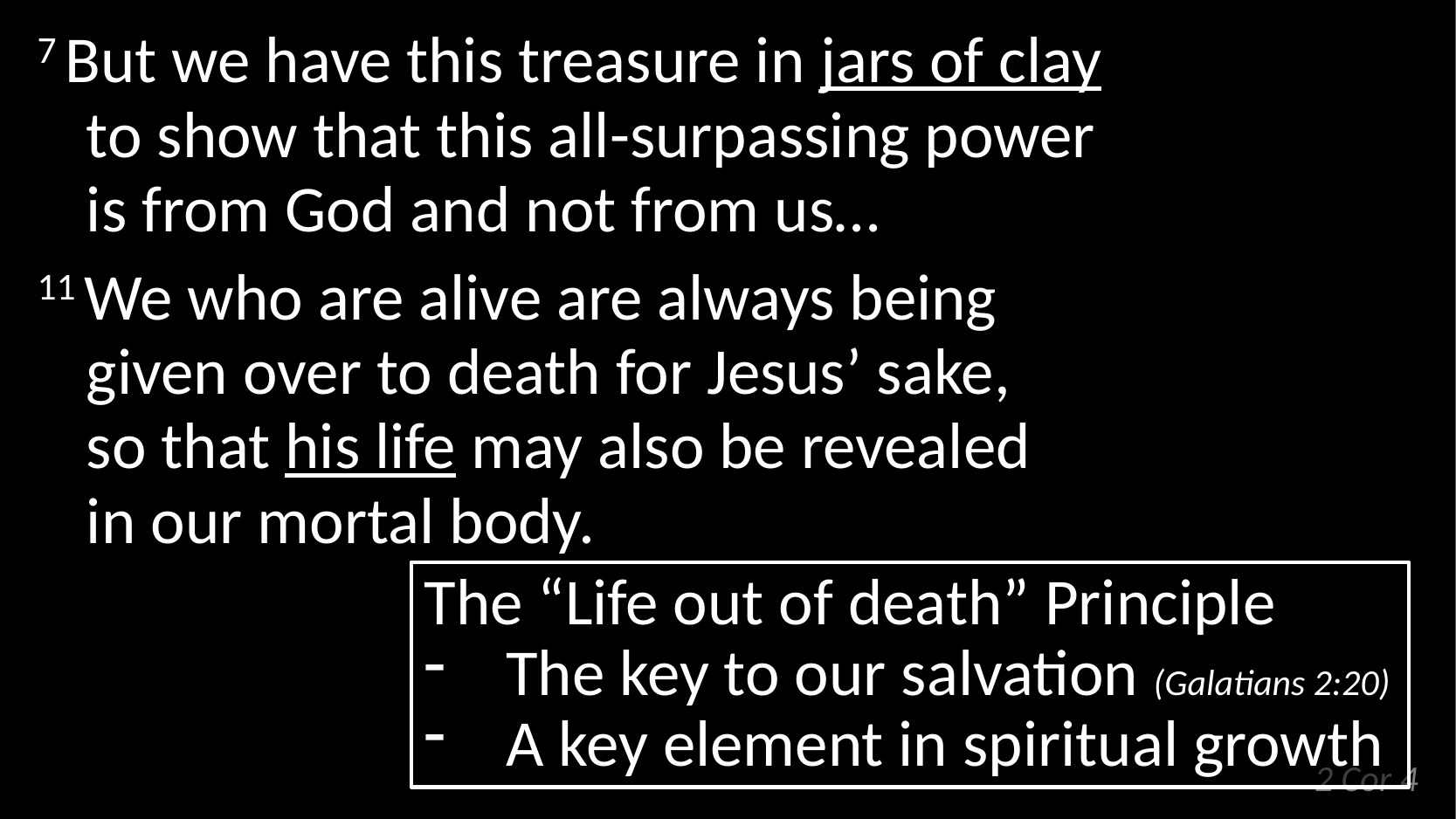

7 But we have this treasure in jars of clay to show that this all-surpassing power is from God and not from us…
11 We who are alive are always being given over to death for Jesus’ sake,
so that his life may also be revealed
in our mortal body.
The “Life out of death” Principle
The key to our salvation (Galatians 2:20)
A key element in spiritual growth
# 2 Cor 4